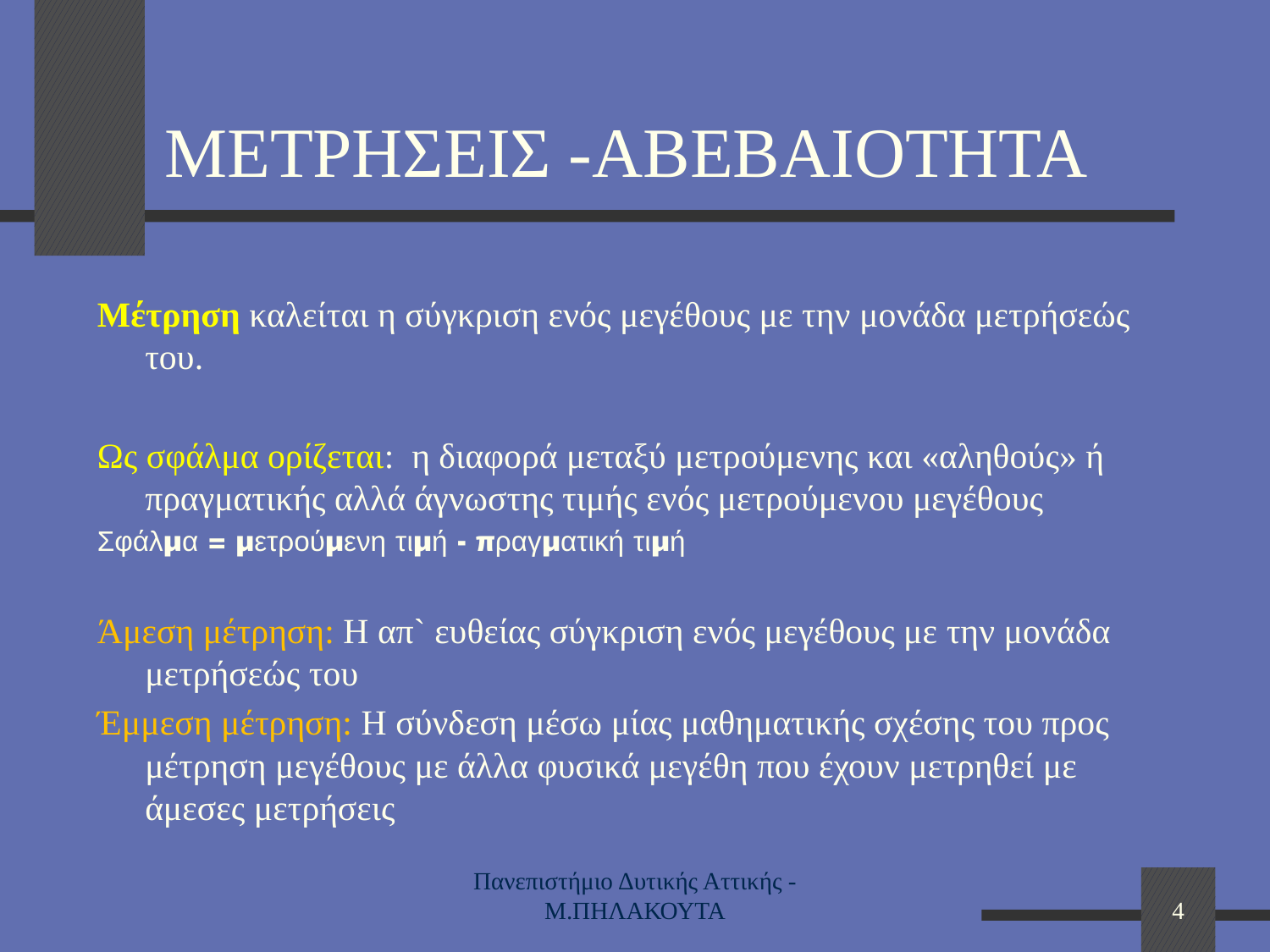

# ΜΕΤΡΗΣΕΙΣ -ΑΒΕΒΑΙΟΤΗΤΑ

Μέτρηση καλείται η σύγκριση ενός μεγέθους με την μονάδα μετρήσεώς του.

Ως σφάλμα ορίζεται:  η διαφορά μεταξύ μετρούμενης και «αληθούς» ή πραγματικής αλλά άγνωστης τιμής ενός μετρούμενου μεγέθους
Σφάλμα = μετρούμενη τιμή - πραγματική τιμή

Άμεση μέτρηση: Η απ` ευθείας σύγκριση ενός μεγέθους με την μονάδα μετρήσεώς του
Έμμεση μέτρηση: Η σύνδεση μέσω μίας μαθηματικής σχέσης του προς μέτρηση μεγέθους με άλλα φυσικά μεγέθη που έχουν μετρηθεί με άμεσες μετρήσεις

Πανεπιστήμιο Δυτικής Αττικής -Μ.ΠΗΛΑΚΟΥΤΑ
4